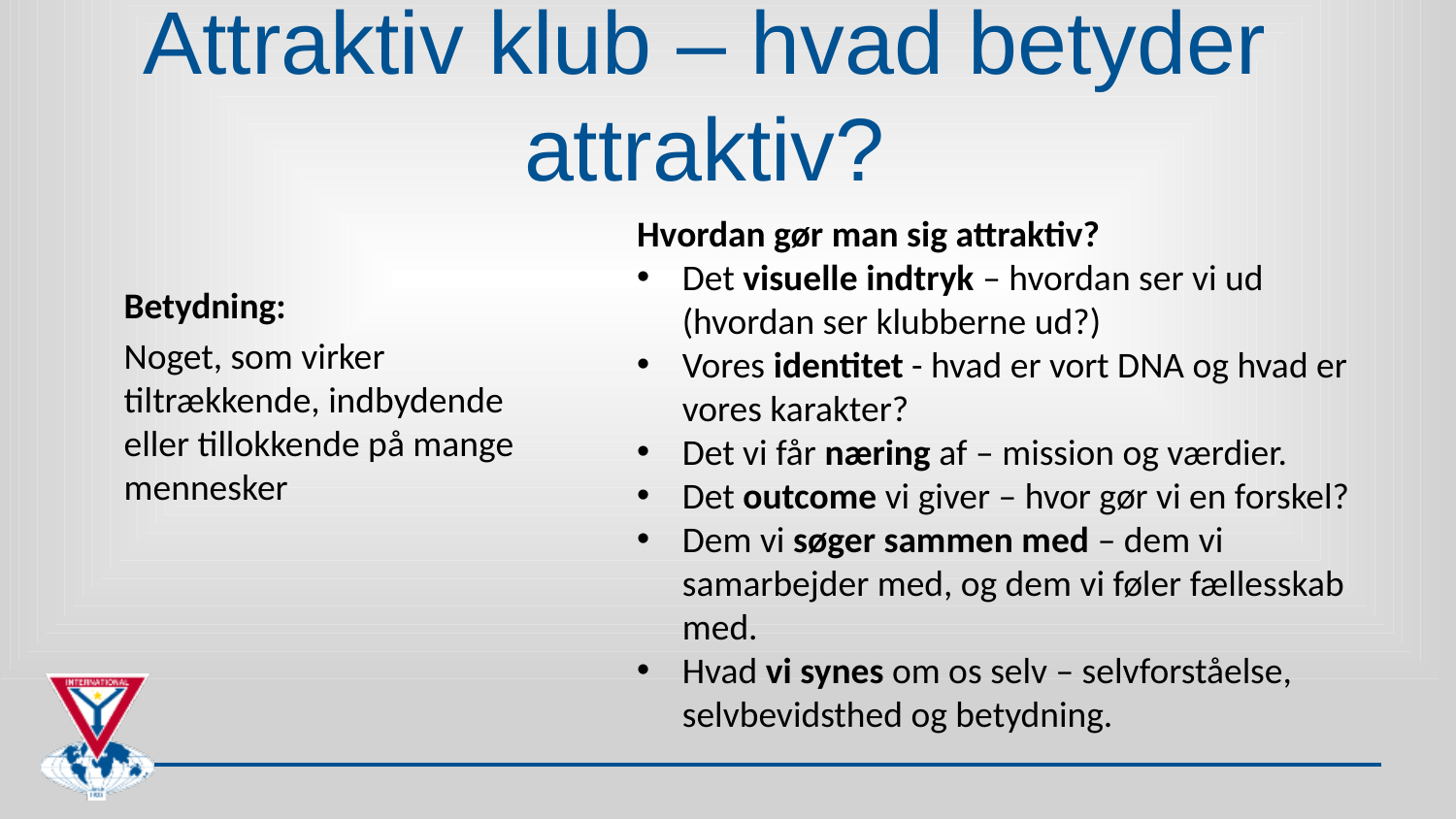

# Attraktiv klub – hvad betyder attraktiv?
Betydning:
Noget, som virker tiltrækkende, indbydende eller tillokkende på mange mennesker

Hvordan gør man sig attraktiv?
Det visuelle indtryk – hvordan ser vi ud (hvordan ser klubberne ud?)
Vores identitet - hvad er vort DNA og hvad er vores karakter?
Det vi får næring af – mission og værdier.
Det outcome vi giver – hvor gør vi en forskel?
Dem vi søger sammen med – dem vi samarbejder med, og dem vi føler fællesskab med.
Hvad vi synes om os selv – selvforståelse, selvbevidsthed og betydning.